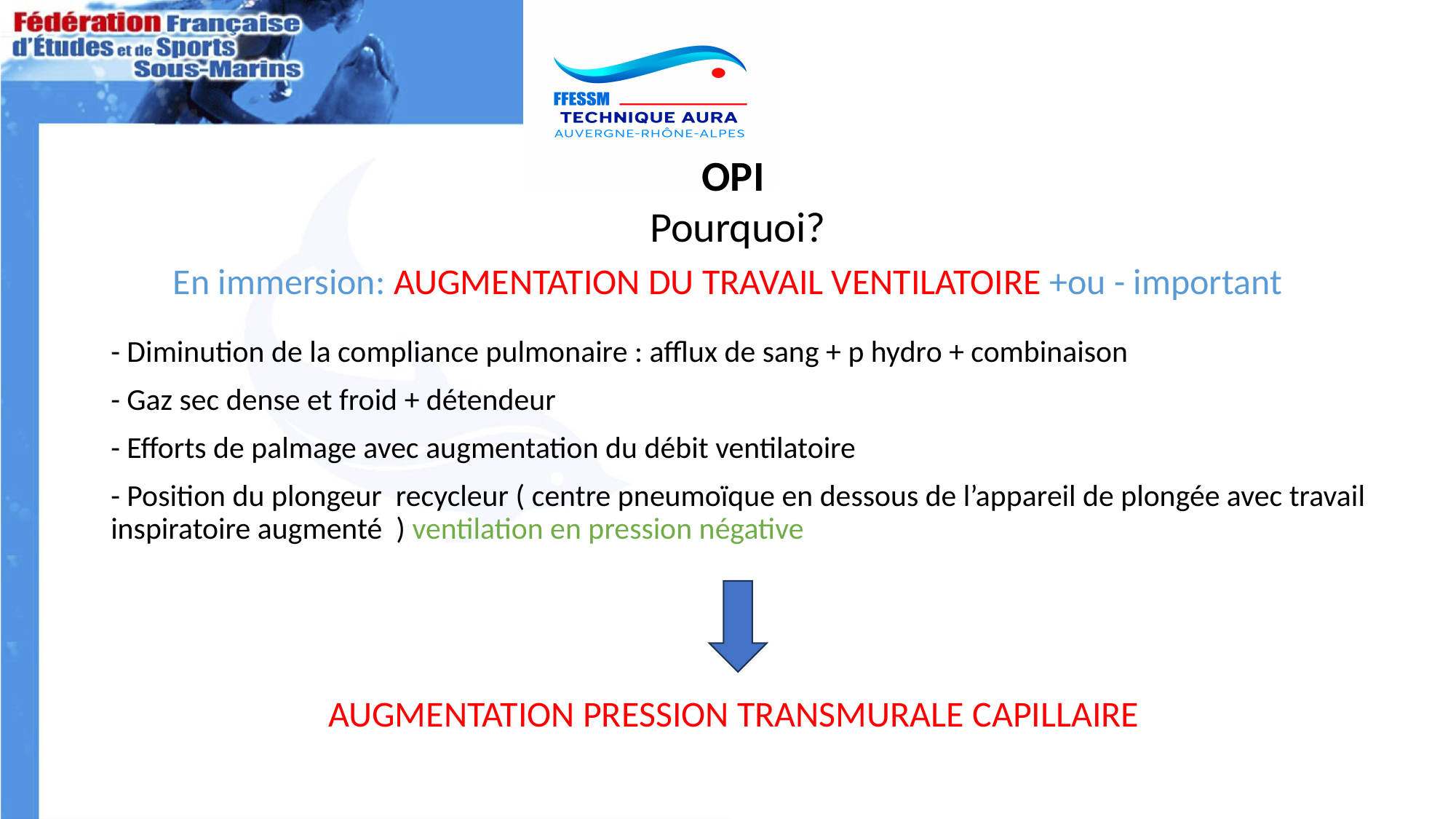

OPI
Pourquoi?
En immersion: AUGMENTATION DU TRAVAIL VENTILATOIRE +ou - important

- Diminution de la compliance pulmonaire : afflux de sang + p hydro + combinaison
- Gaz sec dense et froid + détendeur
- Efforts de palmage avec augmentation du débit ventilatoire
- Position du plongeur  recycleur ( centre pneumoïque en dessous de l’appareil de plongée avec travail inspiratoire augmenté  ) ventilation en pression négative

AUGMENTATION PRESSION TRANSMURALE CAPILLAIRE